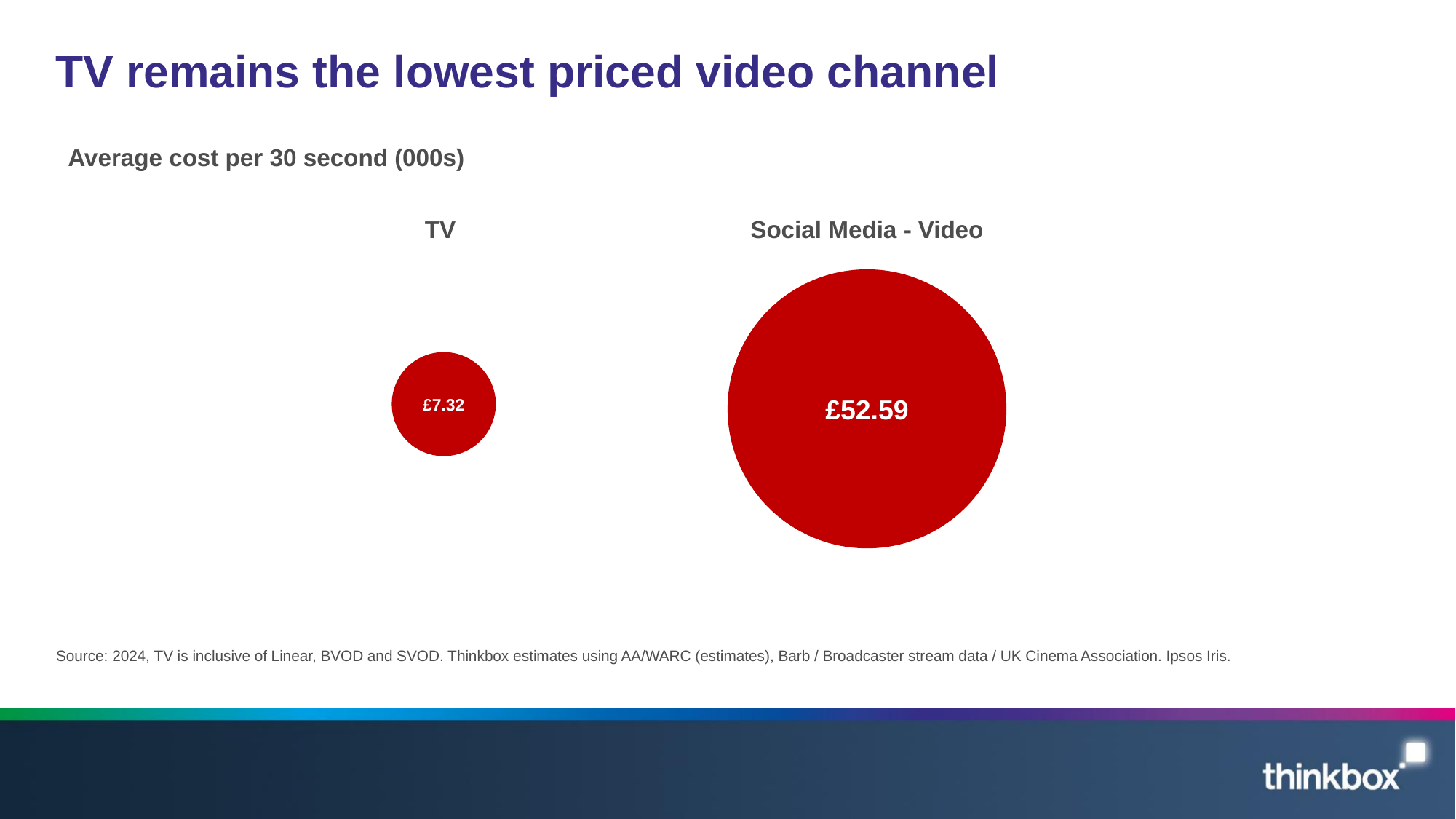

# TV remains the lowest priced video channel
Average cost per 30 second (000s)
TV
Social Media - Video
£52.59
£7.32
Source: 2024, TV is inclusive of Linear, BVOD and SVOD. Thinkbox estimates using AA/WARC (estimates), Barb / Broadcaster stream data / UK Cinema Association. Ipsos Iris.